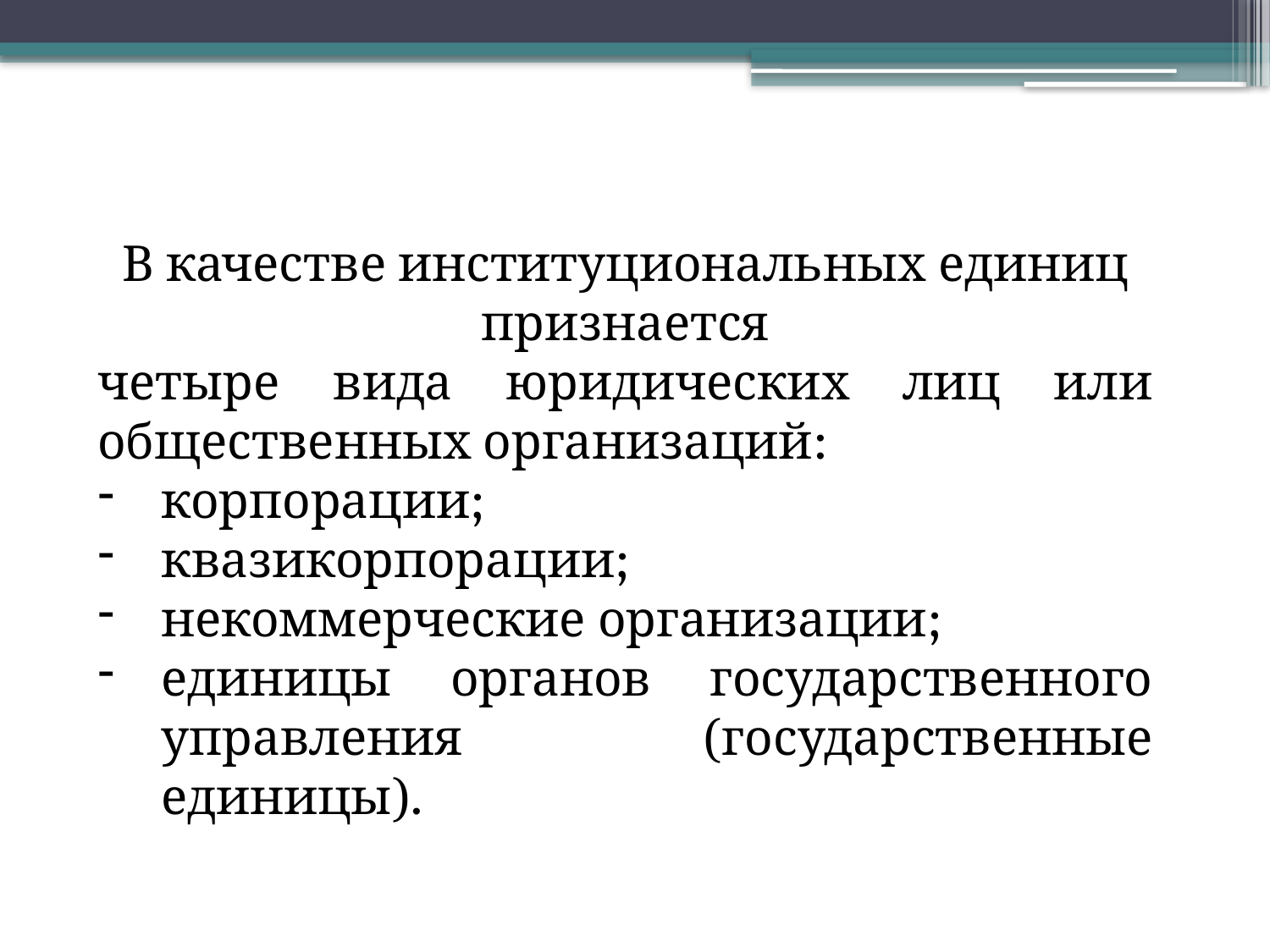

В качестве институциональных единиц признается
четыре вида юридических лиц или общественных организаций:
корпорации;
квазикорпорации;
некоммерческие организации;
единицы органов государственного управления (государственные единицы).